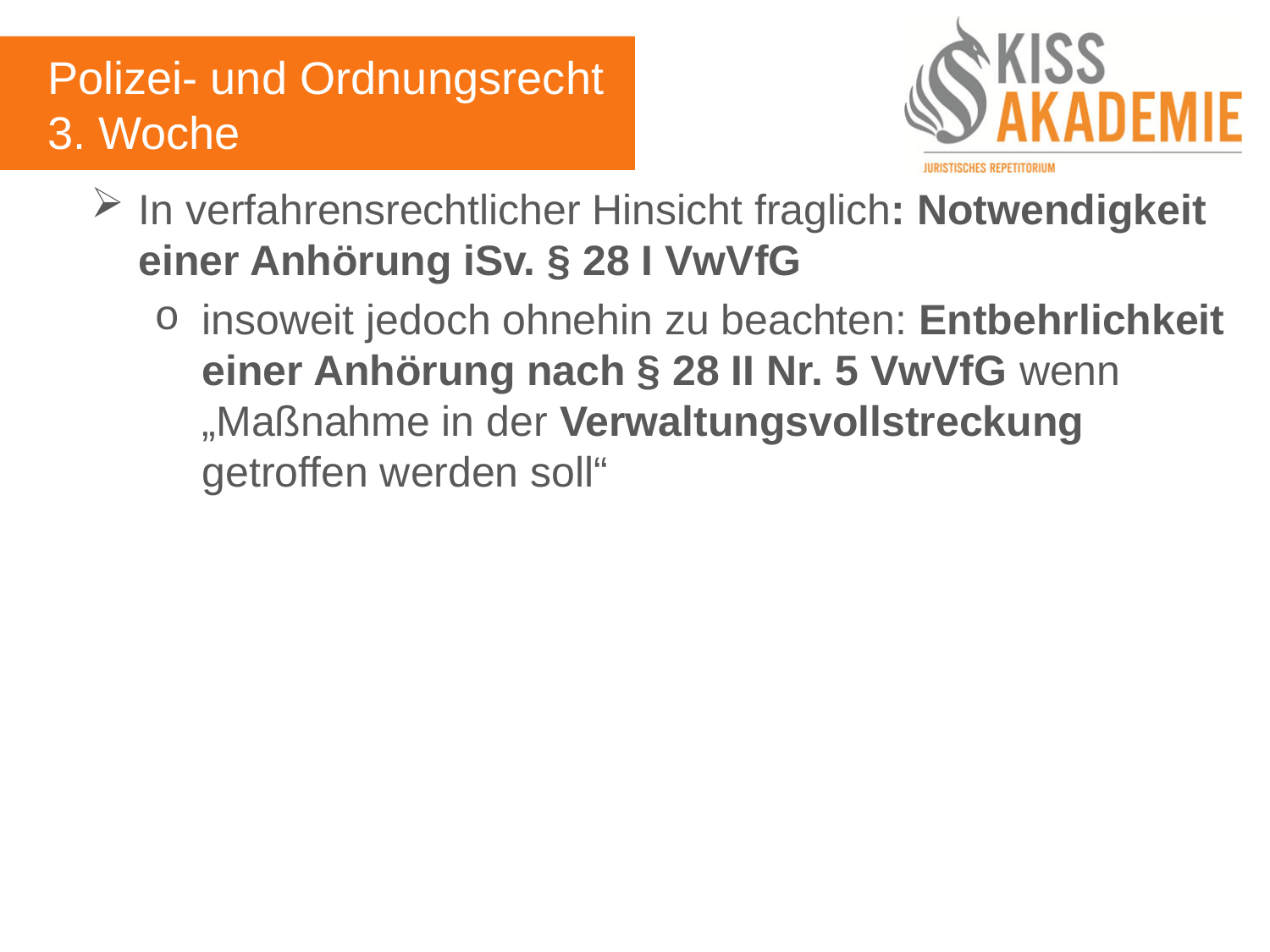

Polizei- und Ordnungsrecht
3. Woche
In verfahrensrechtlicher Hinsicht fraglich: Notwendigkeit einer Anhörung iSv. § 28 I VwVfG
insoweit jedoch ohnehin zu beachten: Entbehrlichkeit einer Anhörung nach § 28 II Nr. 5 VwVfG wenn „Maßnahme in der Verwaltungsvollstreckung getroffen werden soll“